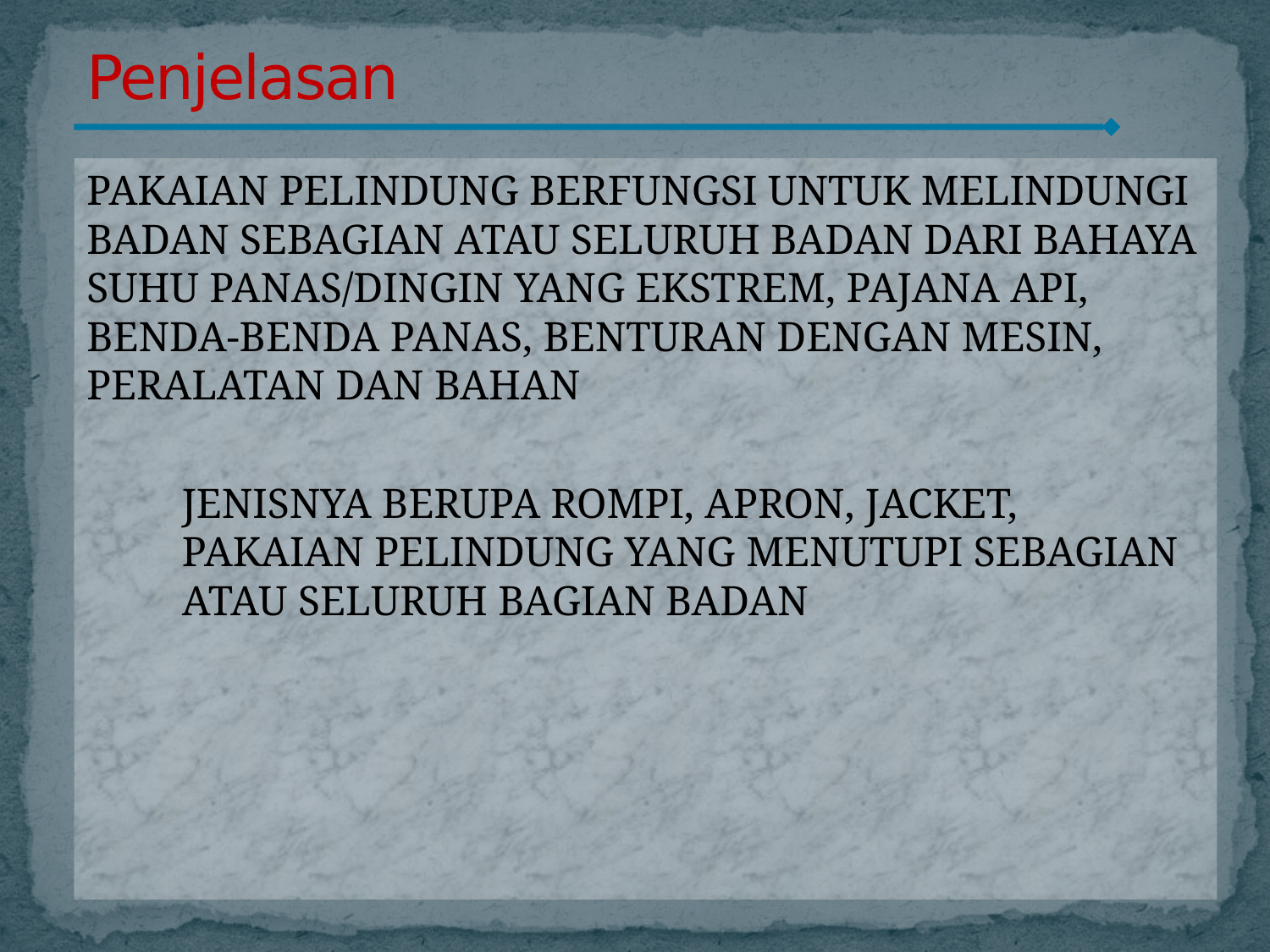

Penjelasan
#

PAKAIAN PELINDUNG BERFUNGSI UNTUK MELINDUNGI BADAN SEBAGIAN ATAU SELURUH BADAN DARI BAHAYA SUHU PANAS/DINGIN YANG EKSTREM, PAJANA API, BENDA-BENDA PANAS, BENTURAN DENGAN MESIN, PERALATAN DAN BAHAN

	JENISNYA BERUPA ROMPI, APRON, JACKET, PAKAIAN PELINDUNG YANG MENUTUPI SEBAGIAN ATAU SELURUH BAGIAN BADAN